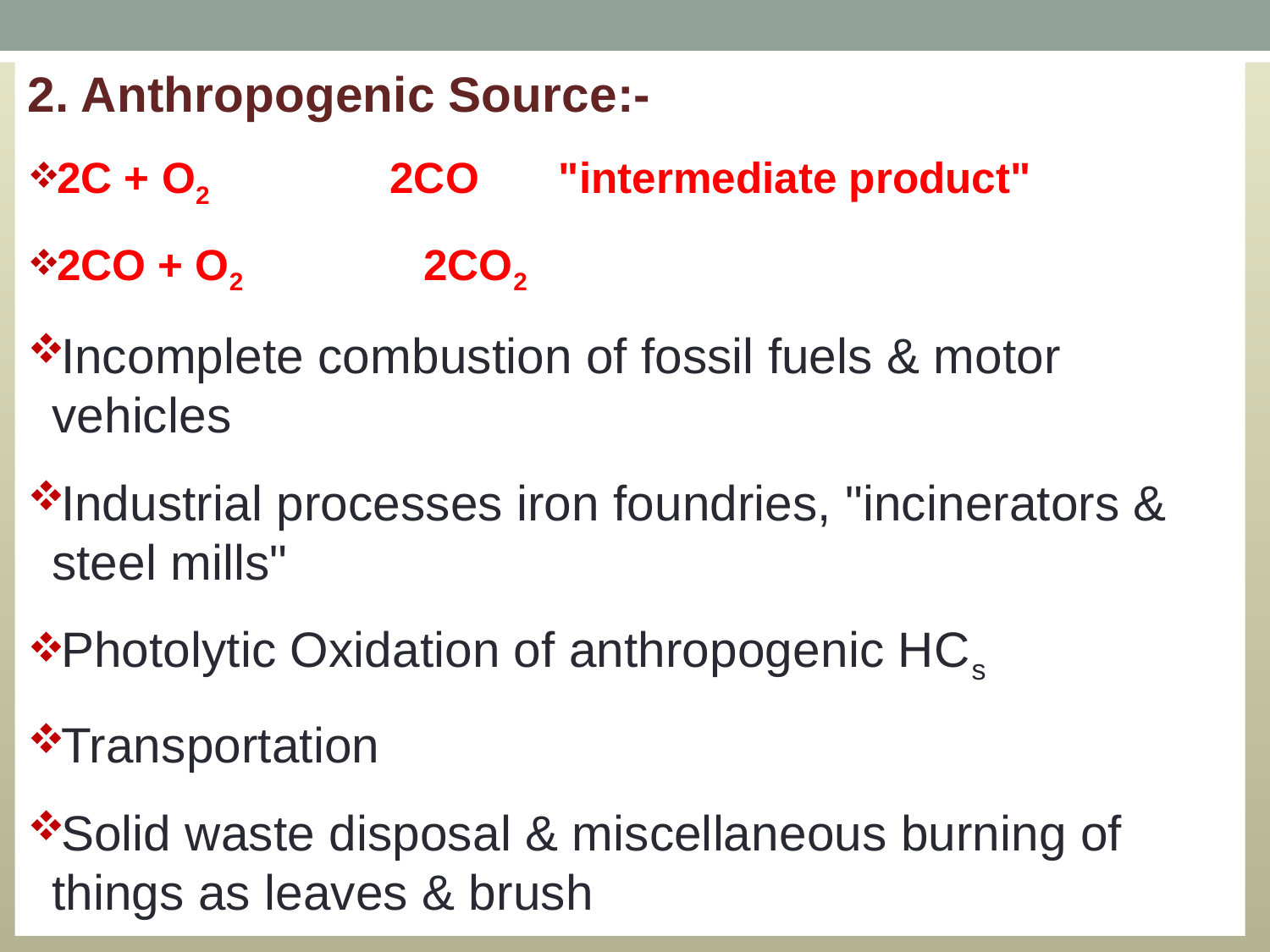

2. Anthropogenic Source:-
2C + O2               2CO       "intermediate product"
2CO + O2               2CO2
Incomplete combustion of fossil fuels & motor vehicles
Industrial processes iron foundries, "incinerators & steel mills"
Photolytic Oxidation of anthropogenic HCs
Transportation
Solid waste disposal & miscellaneous burning of things as leaves & brush